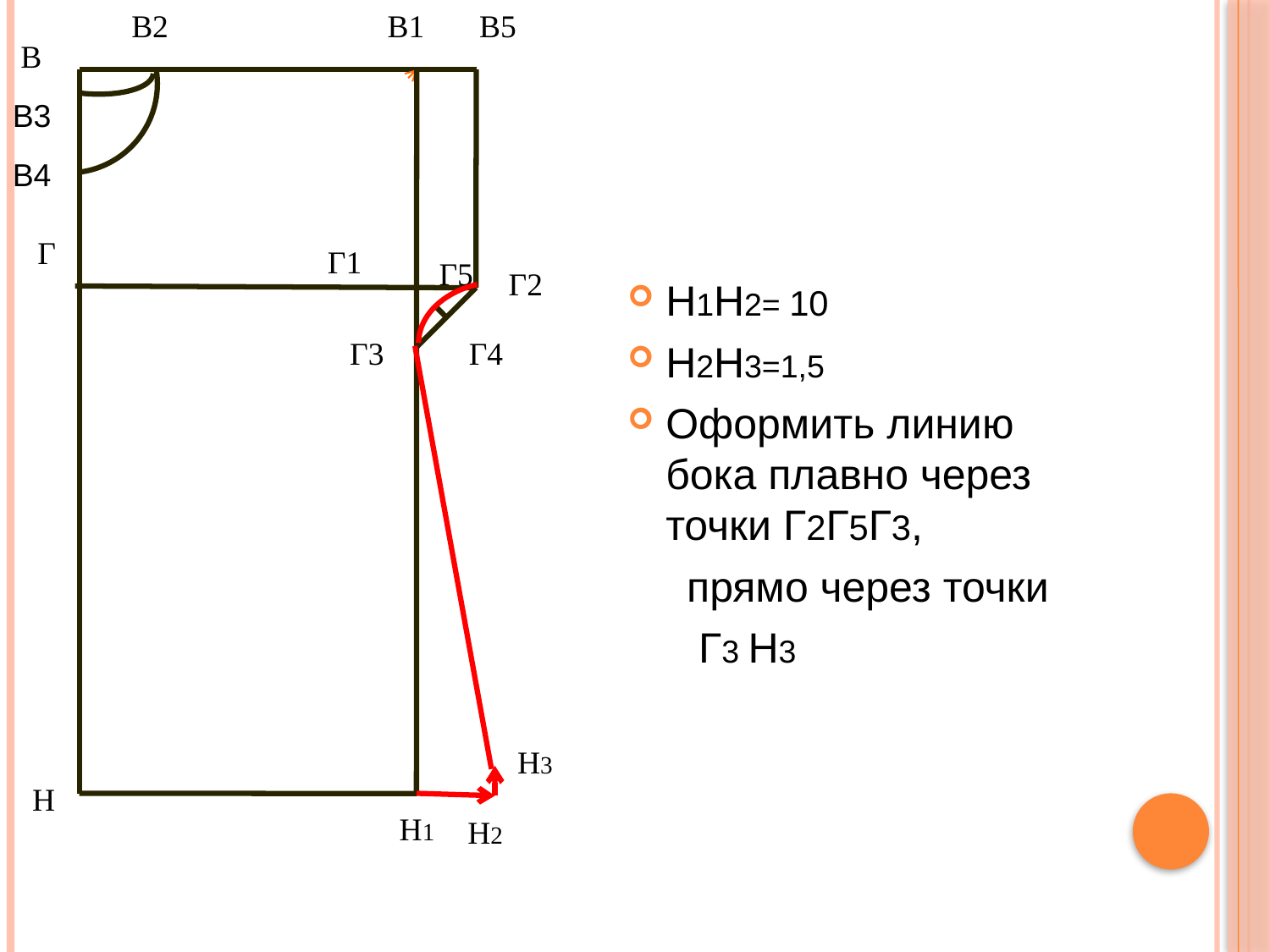

В2
В1
В5

 В
В3
В4
Г
Г1
Г5
Г2

Н1Н2= 10
Н2Н3=1,5
Оформить линию бока плавно через точки Г2Г5Г3,
     прямо через точки
      Г3 Н3

Г3
Г4
Н3

Н
Н1
Н2